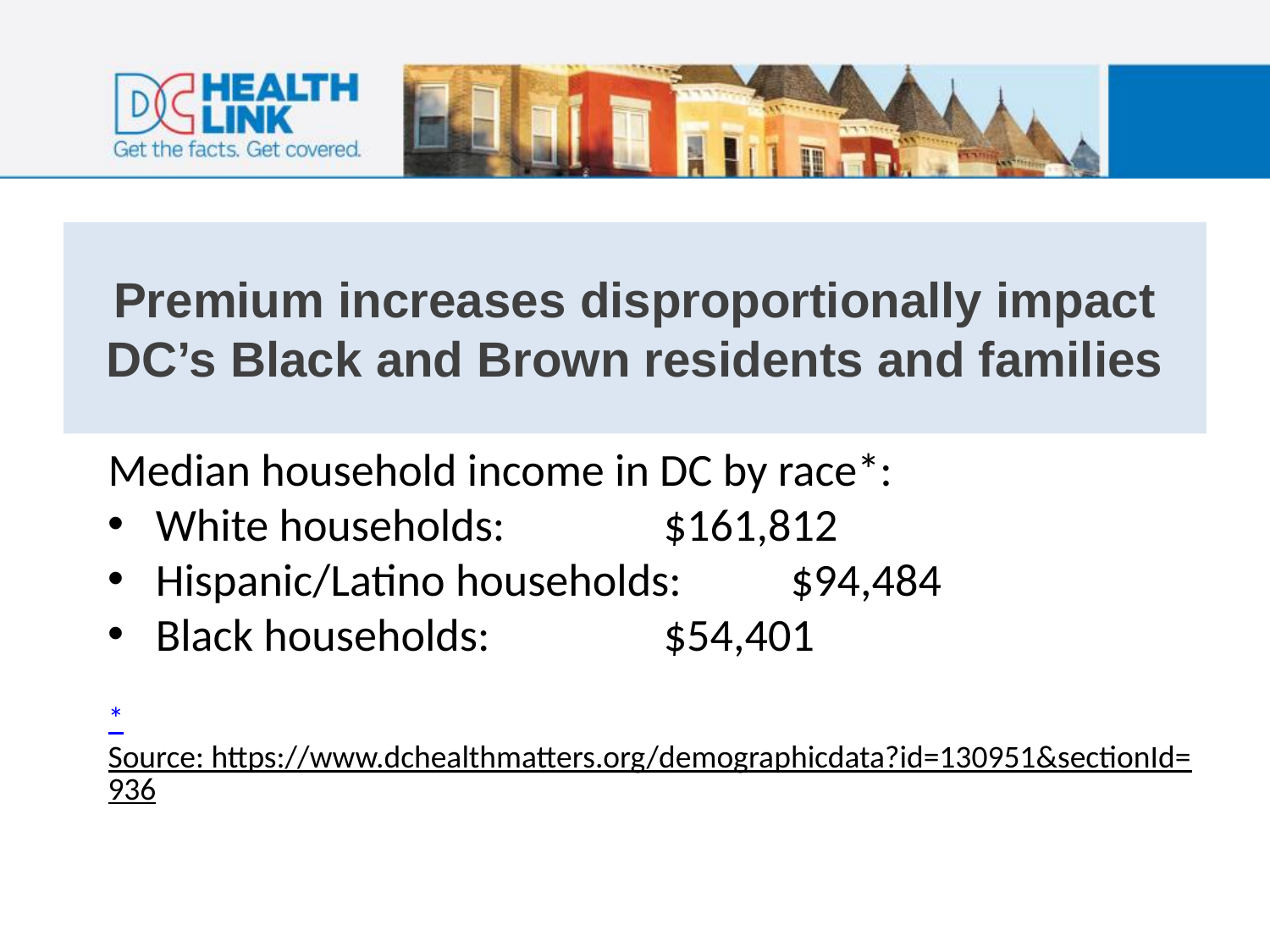

# Premium increases disproportionally impact DC’s Black and Brown residents and families
Median household income in DC by race*:
White households:  		$161,812
Hispanic/Latino households: 	$94,484
Black households:  		$54,401

*Source: https://www.dchealthmatters.org/demographicdata?id=130951&sectionId=936